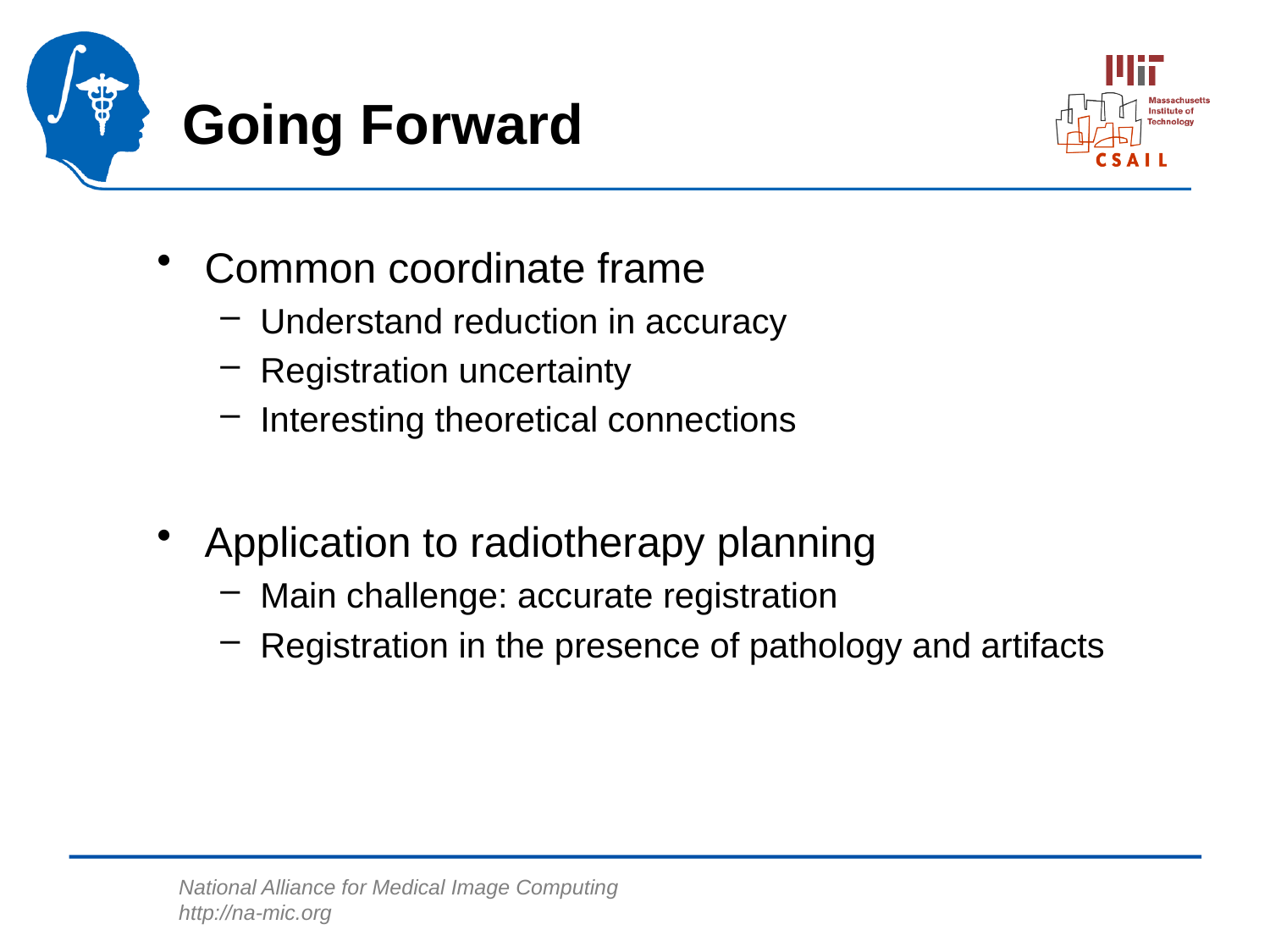

# Going Forward
Common coordinate frame
Understand reduction in accuracy
Registration uncertainty
Interesting theoretical connections

Application to radiotherapy planning
Main challenge: accurate registration
Registration in the presence of pathology and artifacts